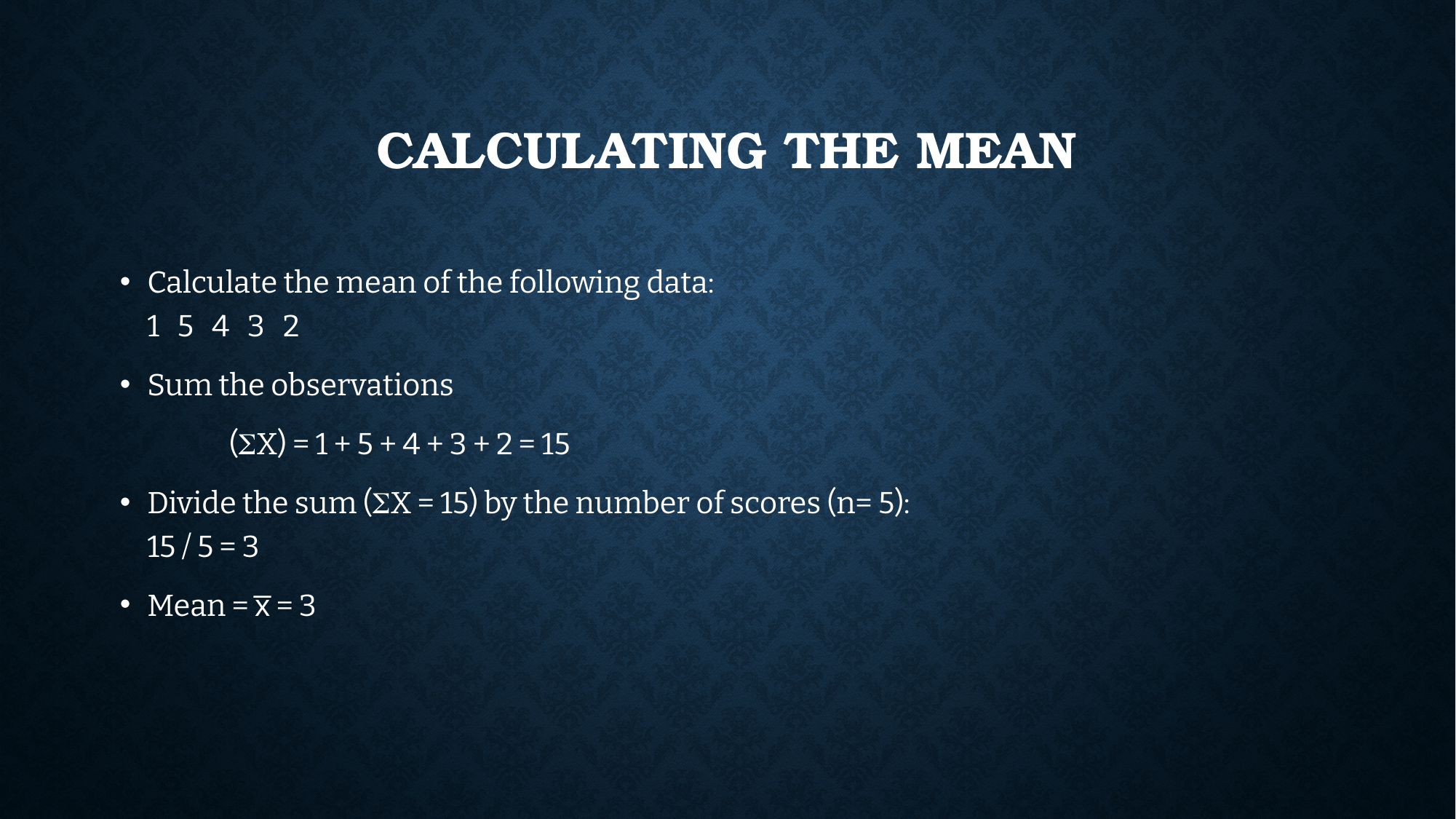

# Calculating the Mean
Calculate the mean of the following data:
1   5   4   3   2
Sum the observations
	(ΣX) = 1 + 5 + 4 + 3 + 2 = 15
Divide the sum (ΣX = 15) by the number of scores (n= 5):
15 / 5 = 3
Mean = x̅ = 3